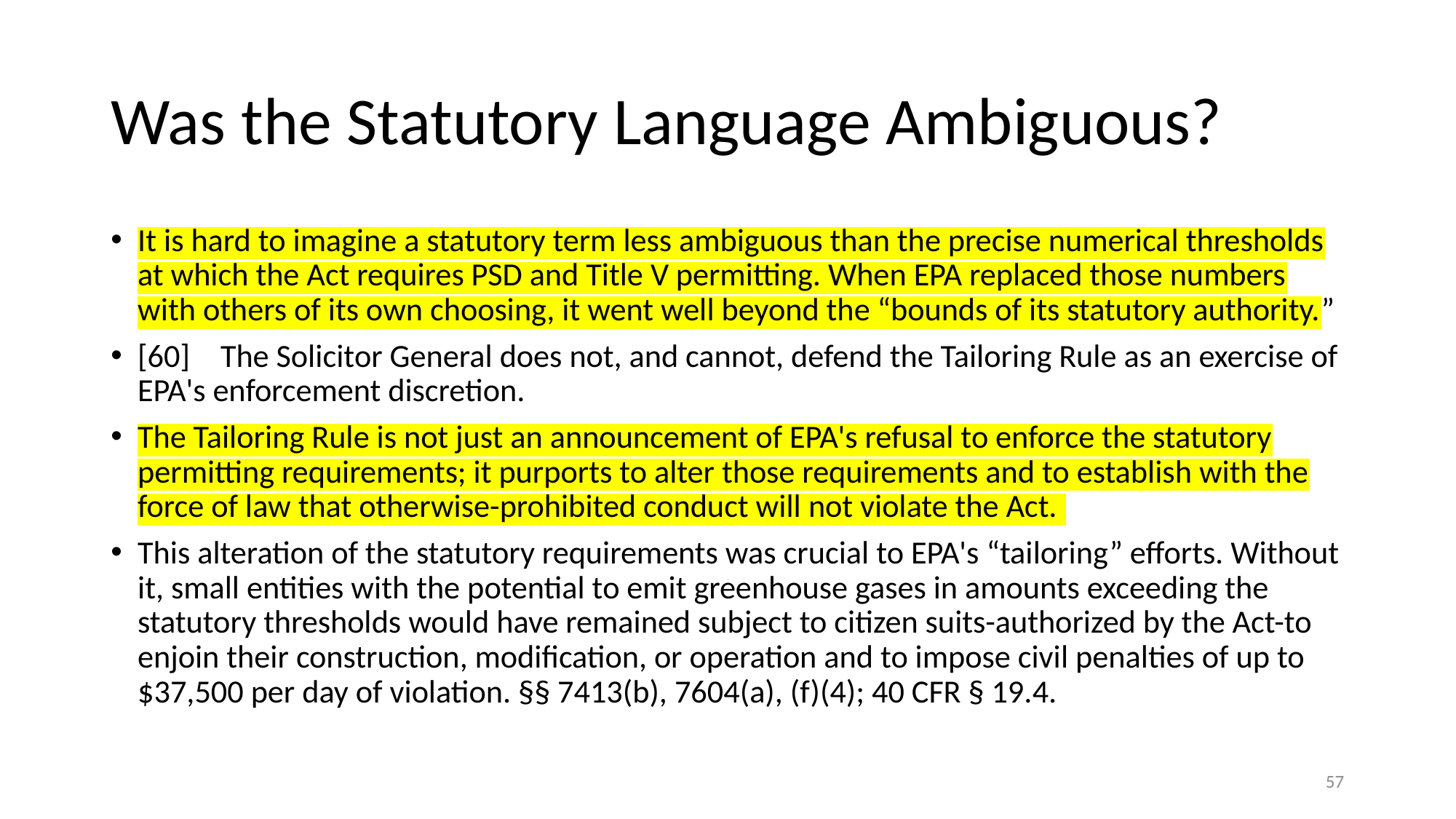

# Was the Statutory Language Ambiguous?
It is hard to imagine a statutory term less ambiguous than the precise numerical thresholds at which the Act requires PSD and Title V permitting. When EPA replaced those numbers with others of its own choosing, it went well beyond the “bounds of its statutory authority.”
[60]	The Solicitor General does not, and cannot, defend the Tailoring Rule as an exercise of EPA's enforcement discretion.
The Tailoring Rule is not just an announcement of EPA's refusal to enforce the statutory permitting requirements; it purports to alter those requirements and to establish with the force of law that otherwise-prohibited conduct will not violate the Act.
This alteration of the statutory requirements was crucial to EPA's “tailoring” efforts. Without it, small entities with the potential to emit greenhouse gases in amounts exceeding the statutory thresholds would have remained subject to citizen suits-authorized by the Act-to enjoin their construction, modification, or operation and to impose civil penalties of up to $37,500 per day of violation. §§ 7413(b), 7604(a), (f)(4); 40 CFR § 19.4.
57